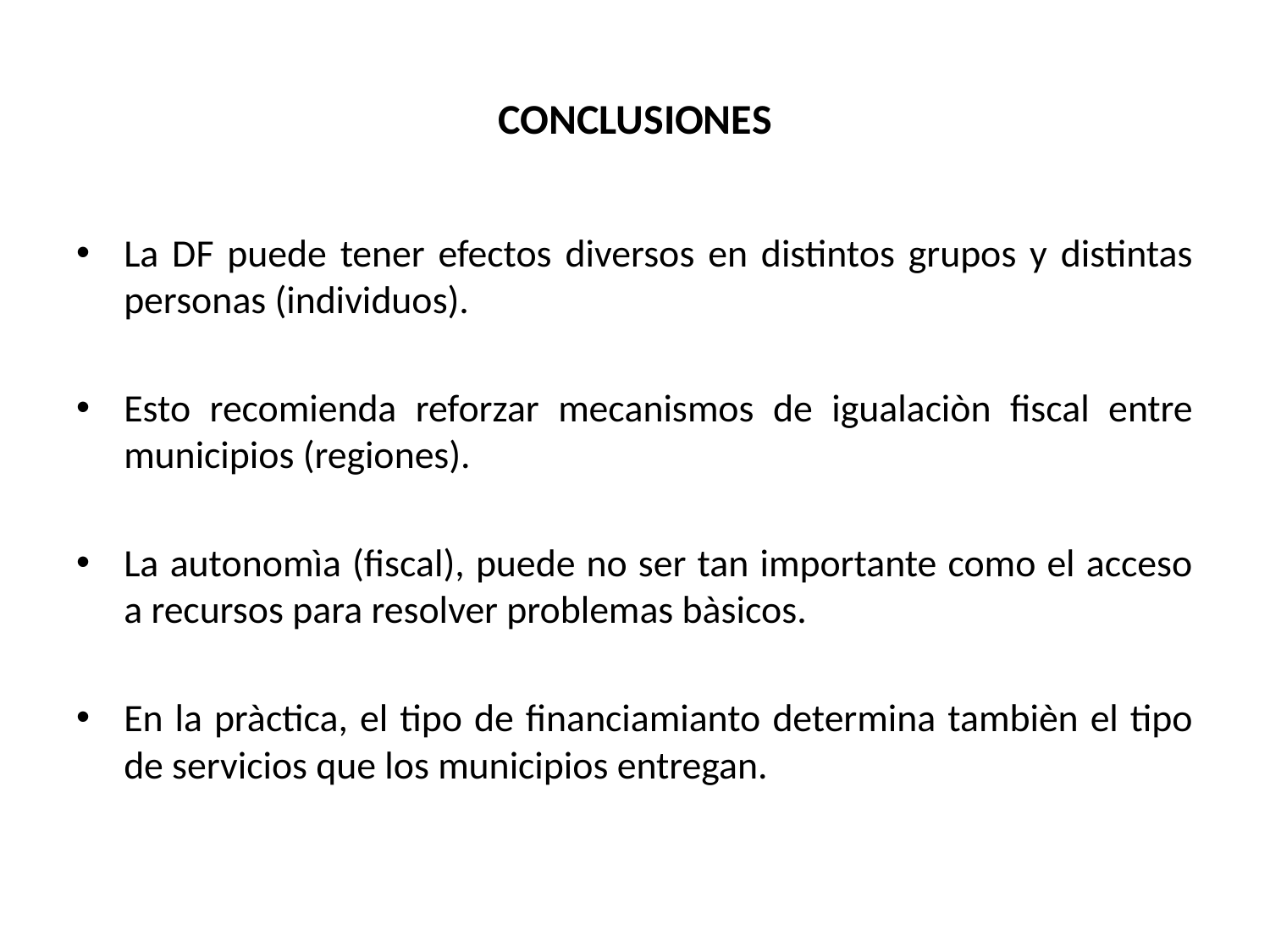

# CONCLUSIONES
La DF puede tener efectos diversos en distintos grupos y distintas personas (individuos).

Esto recomienda reforzar mecanismos de igualaciòn fiscal entre municipios (regiones).

La autonomìa (fiscal), puede no ser tan importante como el acceso a recursos para resolver problemas bàsicos.

En la pràctica, el tipo de financiamianto determina tambièn el tipo de servicios que los municipios entregan.